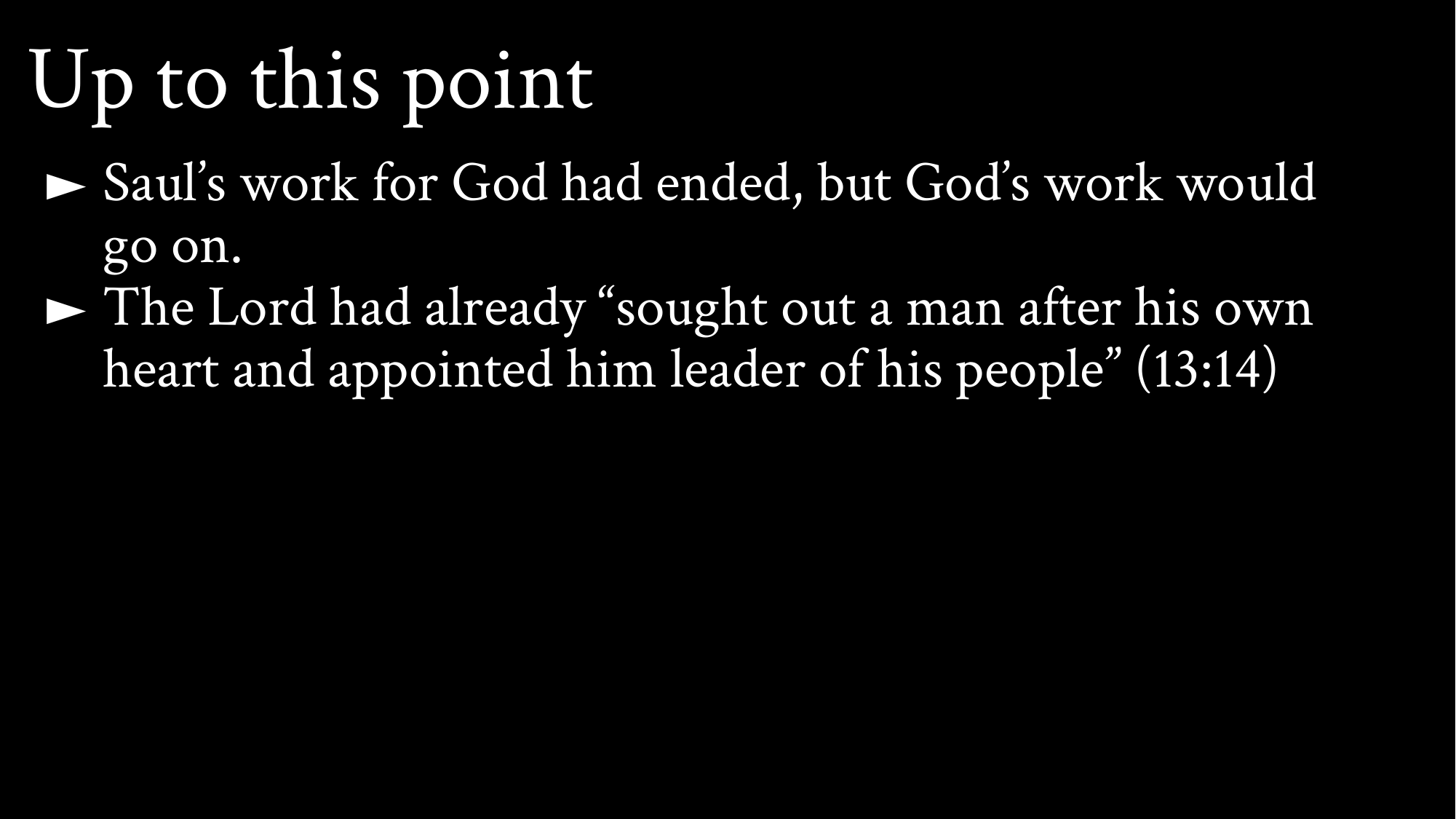

Up to this point
► 	Saul’s work for God had ended, but God’s work would go on.
► 	The Lord had already “sought out a man after his own heart and appointed him leader of his people” (13:14)